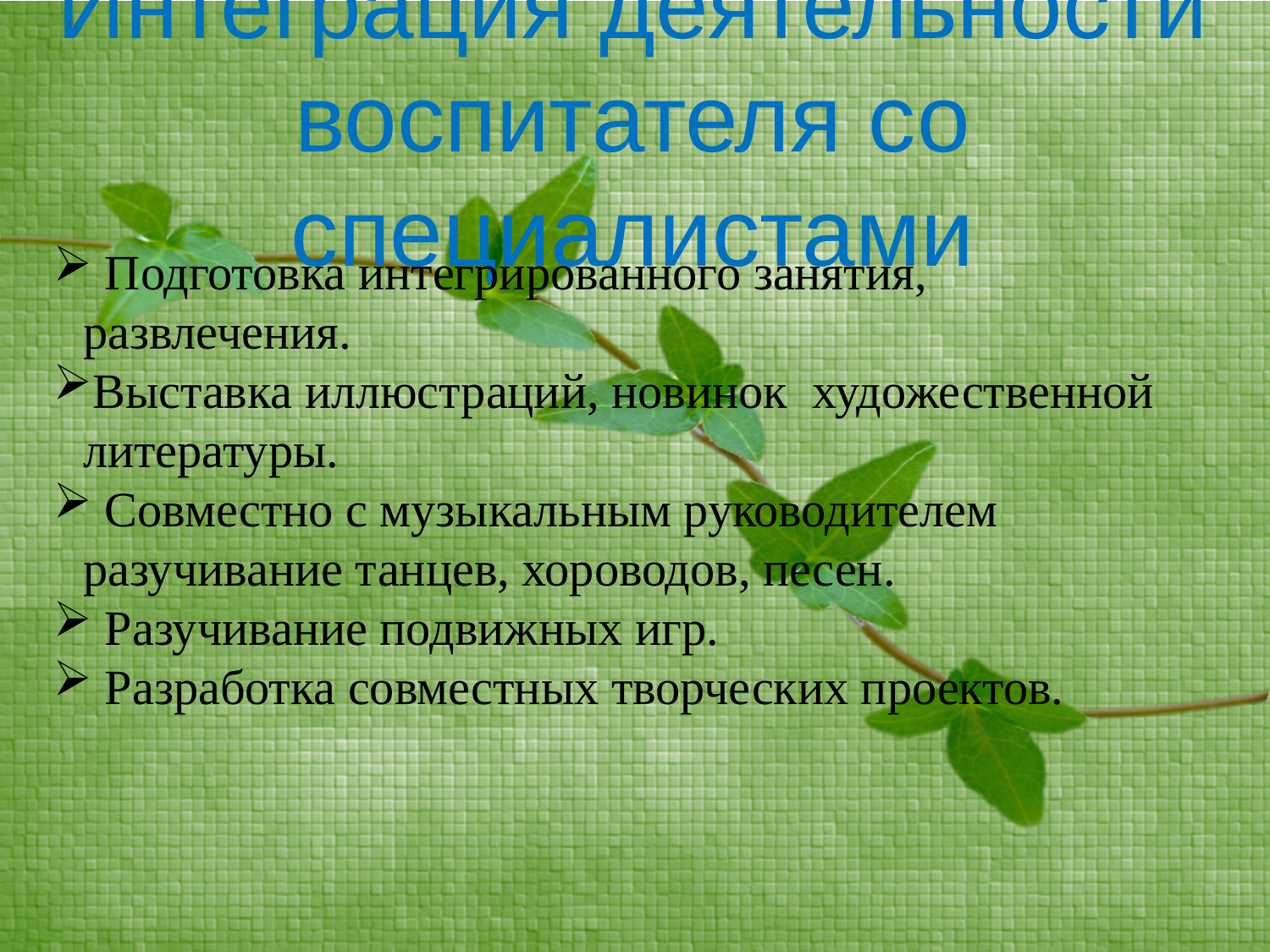

# Интеграция деятельности воспитателя со специалистами

 Подготовка интегрированного занятия, развлечения.
Выставка иллюстраций, новинок  художественной литературы.
 Совместно с музыкальным руководителем разучивание танцев, хороводов, песен.
 Разучивание подвижных игр.
 Разработка совместных творческих проектов.